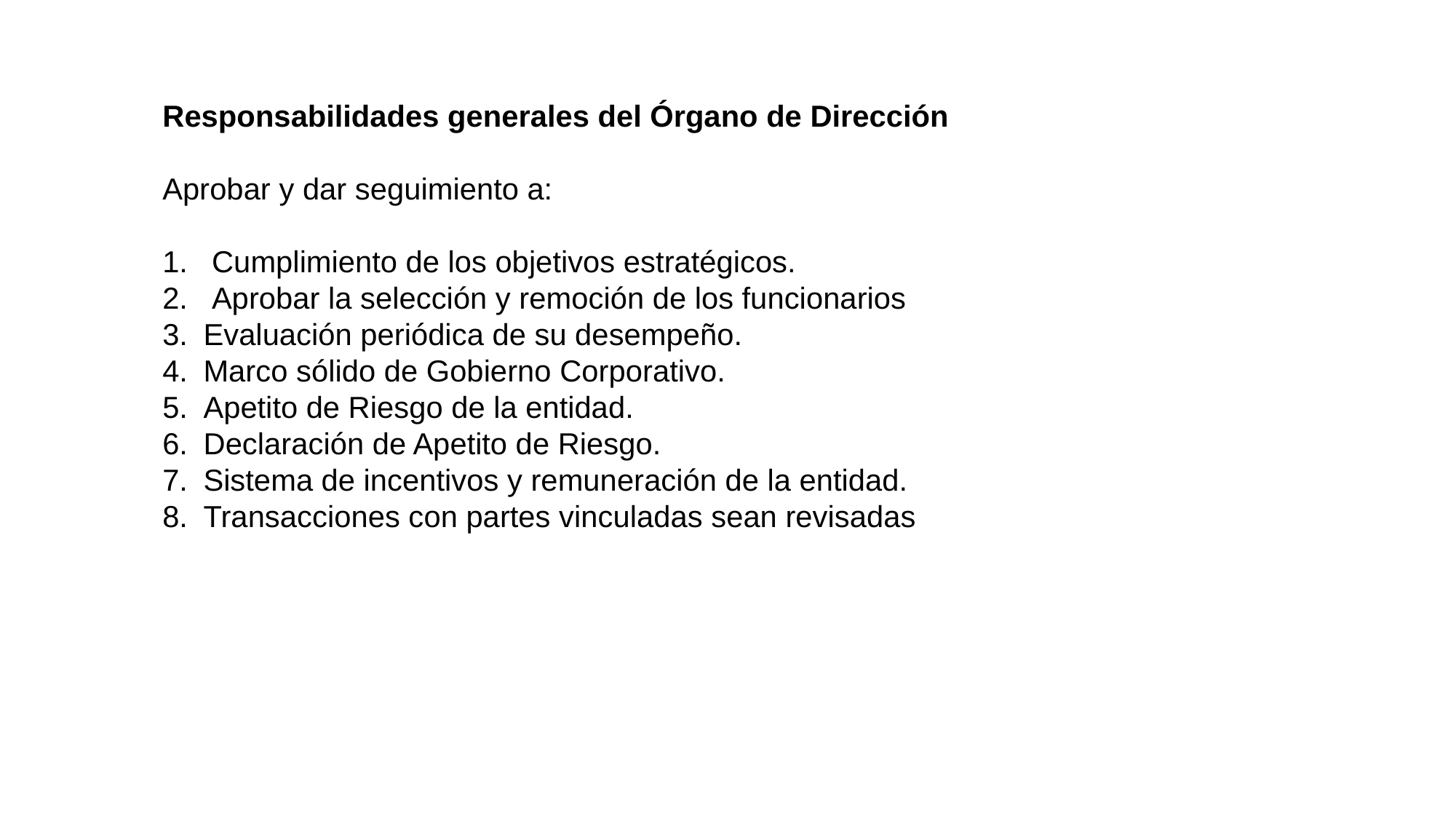

Responsabilidades generales del Órgano de Dirección

Aprobar y dar seguimiento a:

 Cumplimiento de los objetivos estratégicos.
 Aprobar la selección y remoción de los funcionarios
Evaluación periódica de su desempeño.
Marco sólido de Gobierno Corporativo.
Apetito de Riesgo de la entidad.
Declaración de Apetito de Riesgo.
Sistema de incentivos y remuneración de la entidad.
Transacciones con partes vinculadas sean revisadas